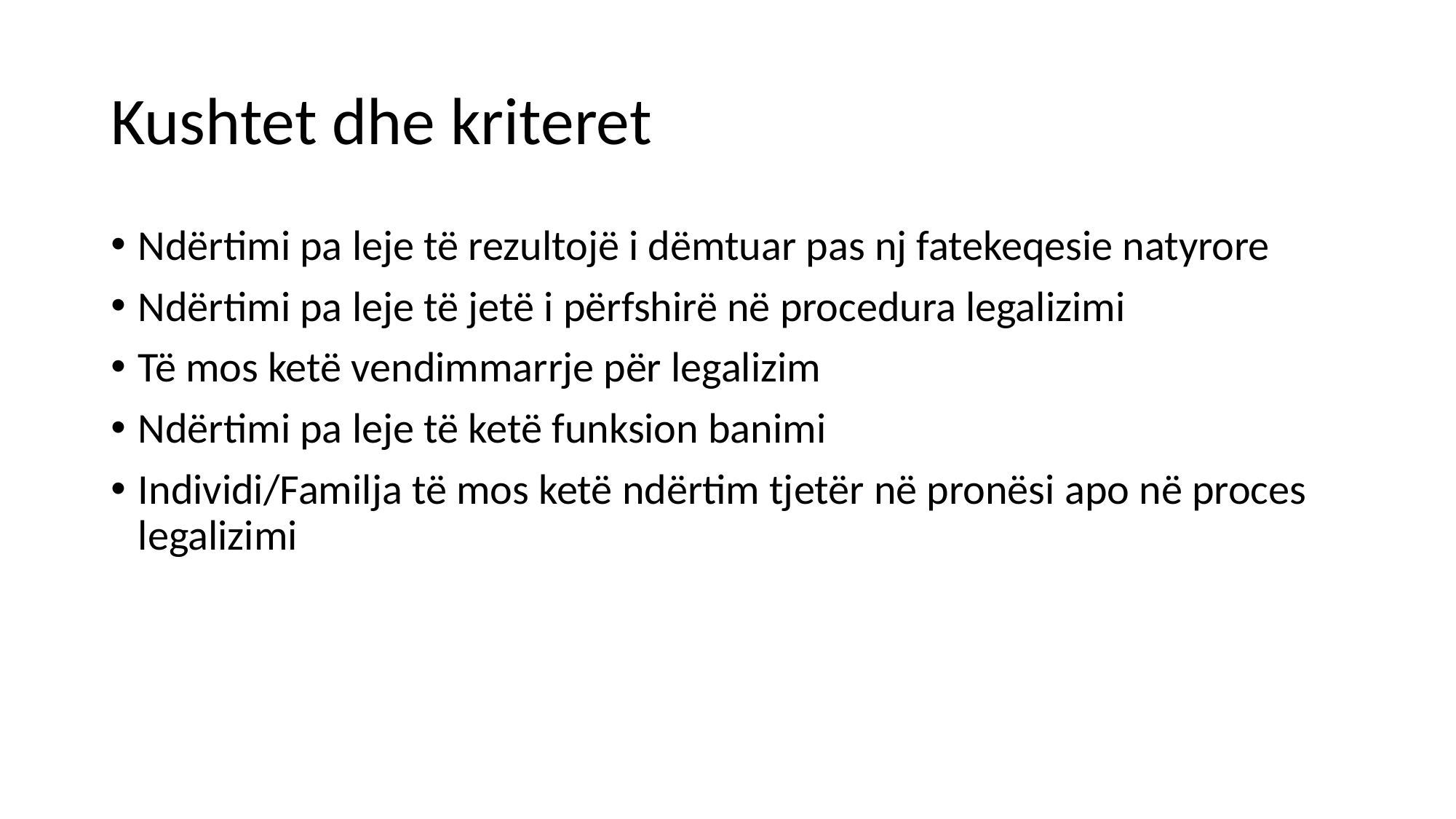

# Kushtet dhe kriteret
Ndërtimi pa leje të rezultojë i dëmtuar pas nj fatekeqesie natyrore
Ndërtimi pa leje të jetë i përfshirë në procedura legalizimi
Të mos ketë vendimmarrje për legalizim
Ndërtimi pa leje të ketë funksion banimi
Individi/Familja të mos ketë ndërtim tjetër në pronësi apo në proces legalizimi